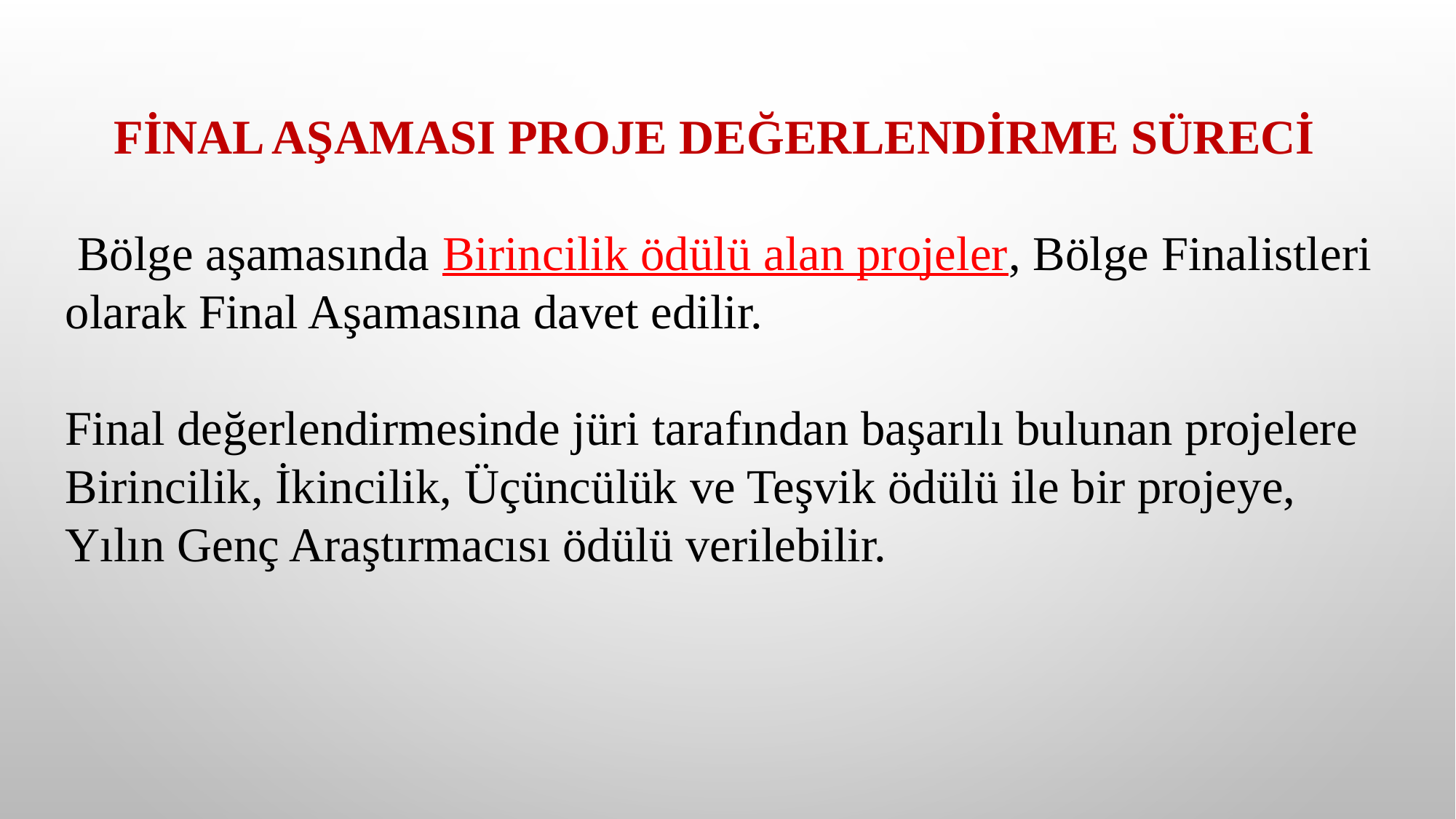

FİNAL AŞAMASI PROJE DEĞERLENDİRME SÜRECİ

 Bölge aşamasında Birincilik ödülü alan projeler, Bölge Finalistleri olarak Final Aşamasına davet edilir.

Final değerlendirmesinde jüri tarafından başarılı bulunan projelere Birincilik, İkincilik, Üçüncülük ve Teşvik ödülü ile bir projeye, Yılın Genç Araştırmacısı ödülü verilebilir.